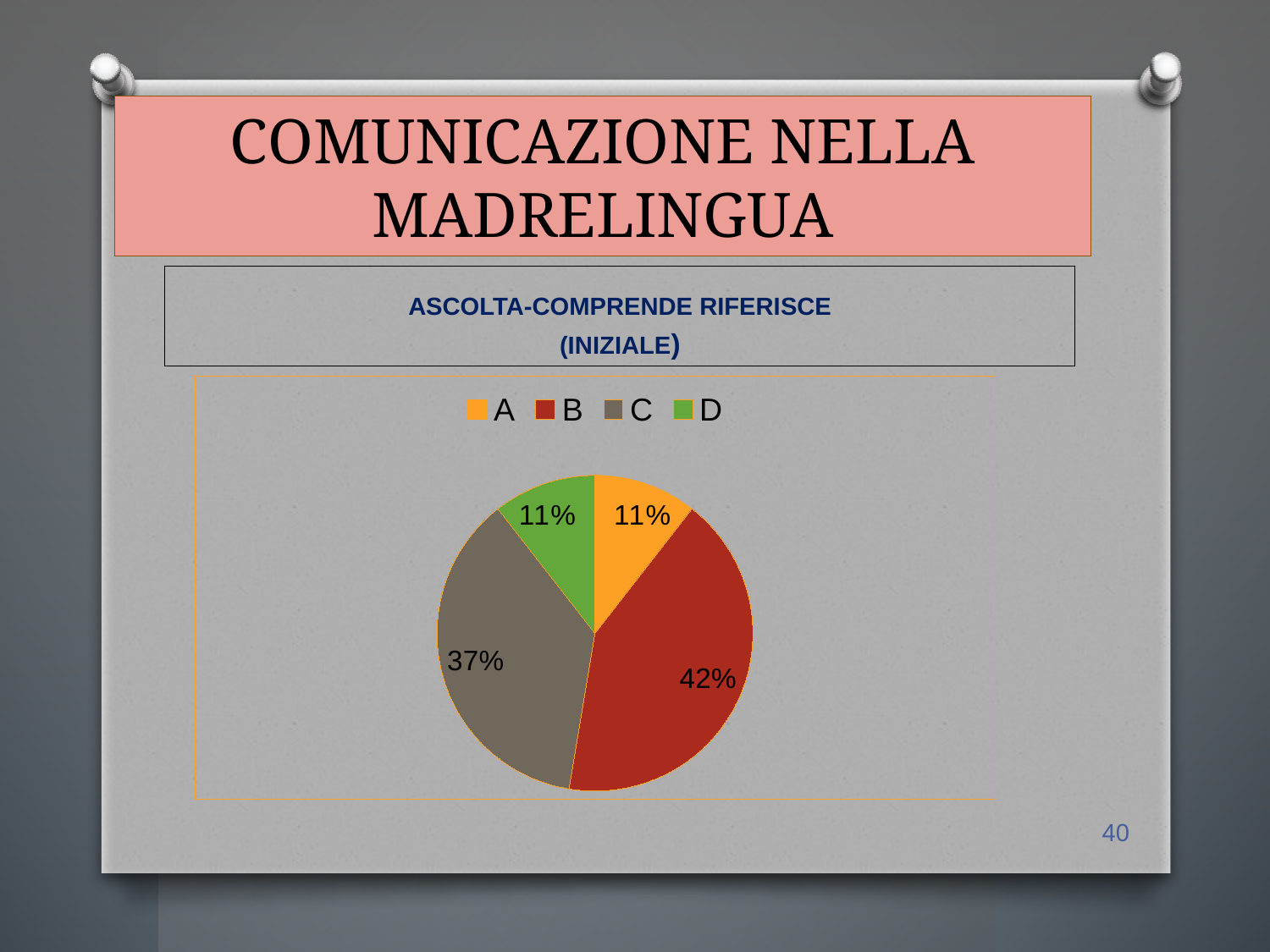

# COMUNICAZIONE NELLA MADRELINGUA
ASCOLTA-COMPRENDE RIFERISCE
(INIZIALE)

### Chart

| Category | Vendite |
|---|---|
| A | 4.0 |
| B | 16.0 |
| C | 14.0 |
| D | 4.0 |
40